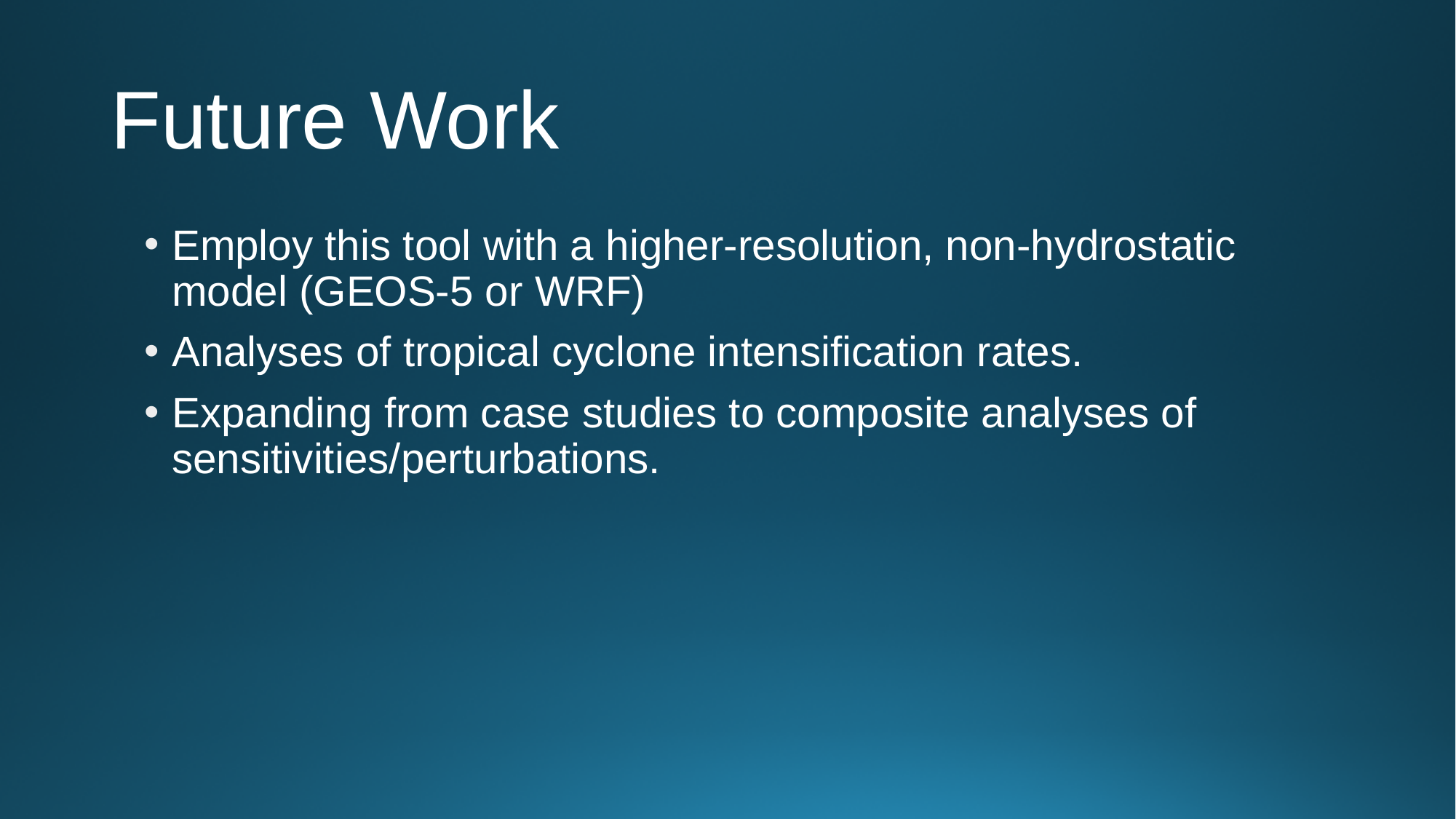

# Future Work
Employ this tool with a higher-resolution, non-hydrostatic model (GEOS-5 or WRF)
Analyses of tropical cyclone intensification rates.
Expanding from case studies to composite analyses of sensitivities/perturbations.